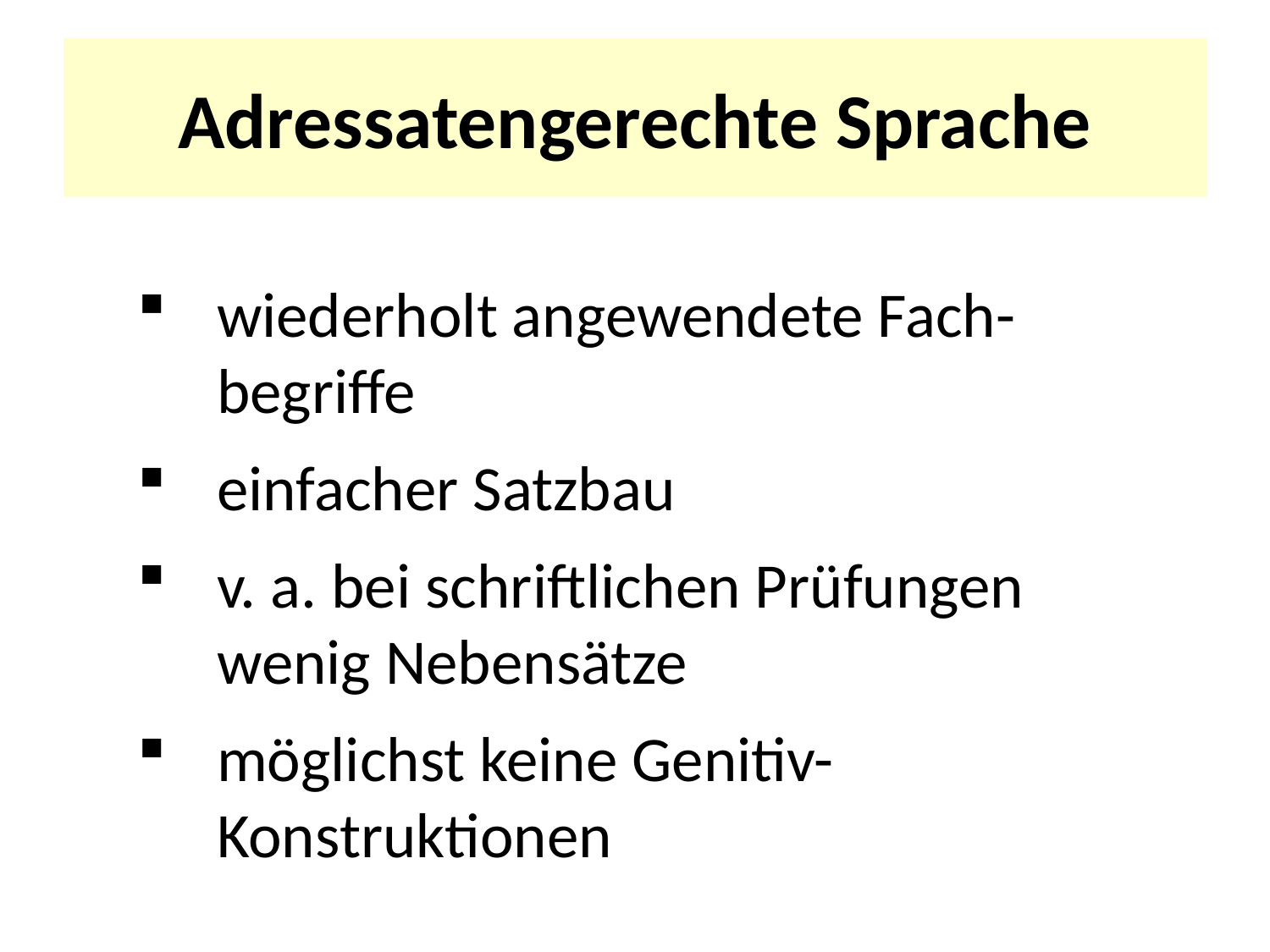

# Adressatengerechte Sprache
wiederholt angewendete Fach-begriffe
einfacher Satzbau
v. a. bei schriftlichen Prüfungen wenig Nebensätze
möglichst keine Genitiv-Konstruktionen